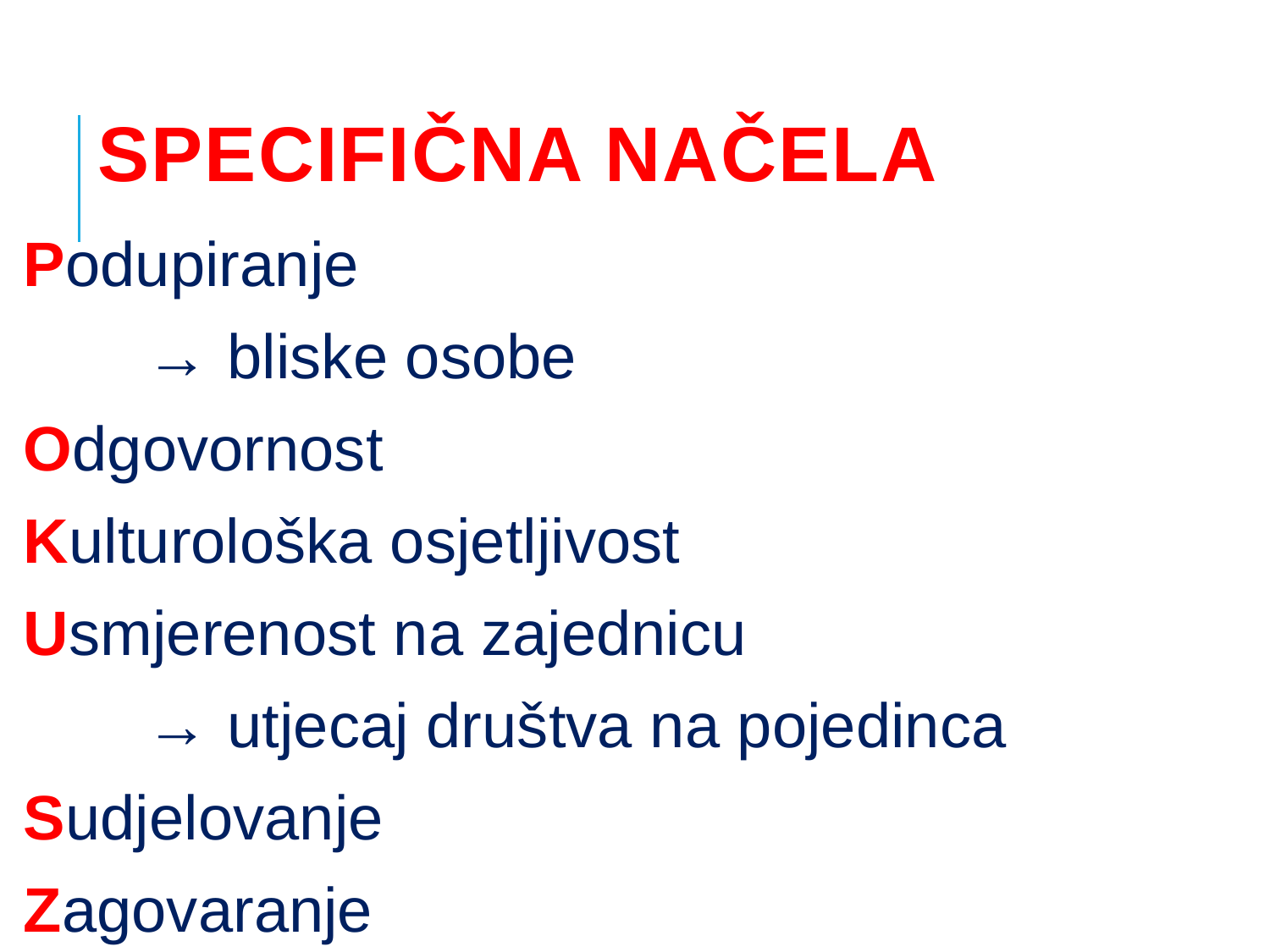

# Specifična načela

Podupiranje
        → bliske osobe
Odgovornost
Kulturološka osjetljivost
Usmjerenost na zajednicu
        → utjecaj društva na pojedinca
Sudjelovanje
Zagovaranje